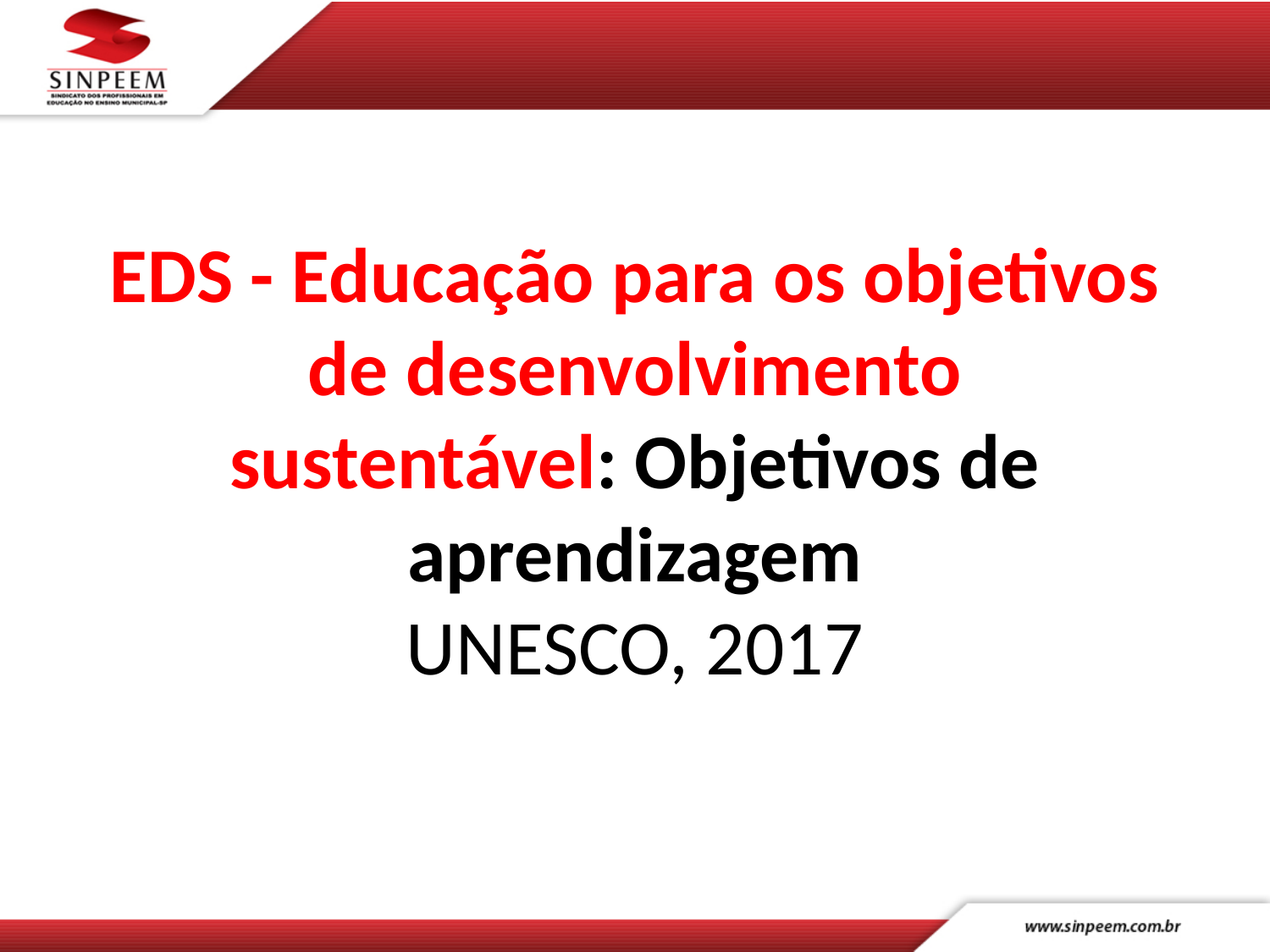

# EDS - Educação para os objetivos de desenvolvimento sustentável: Objetivos de aprendizagem UNESCO, 2017